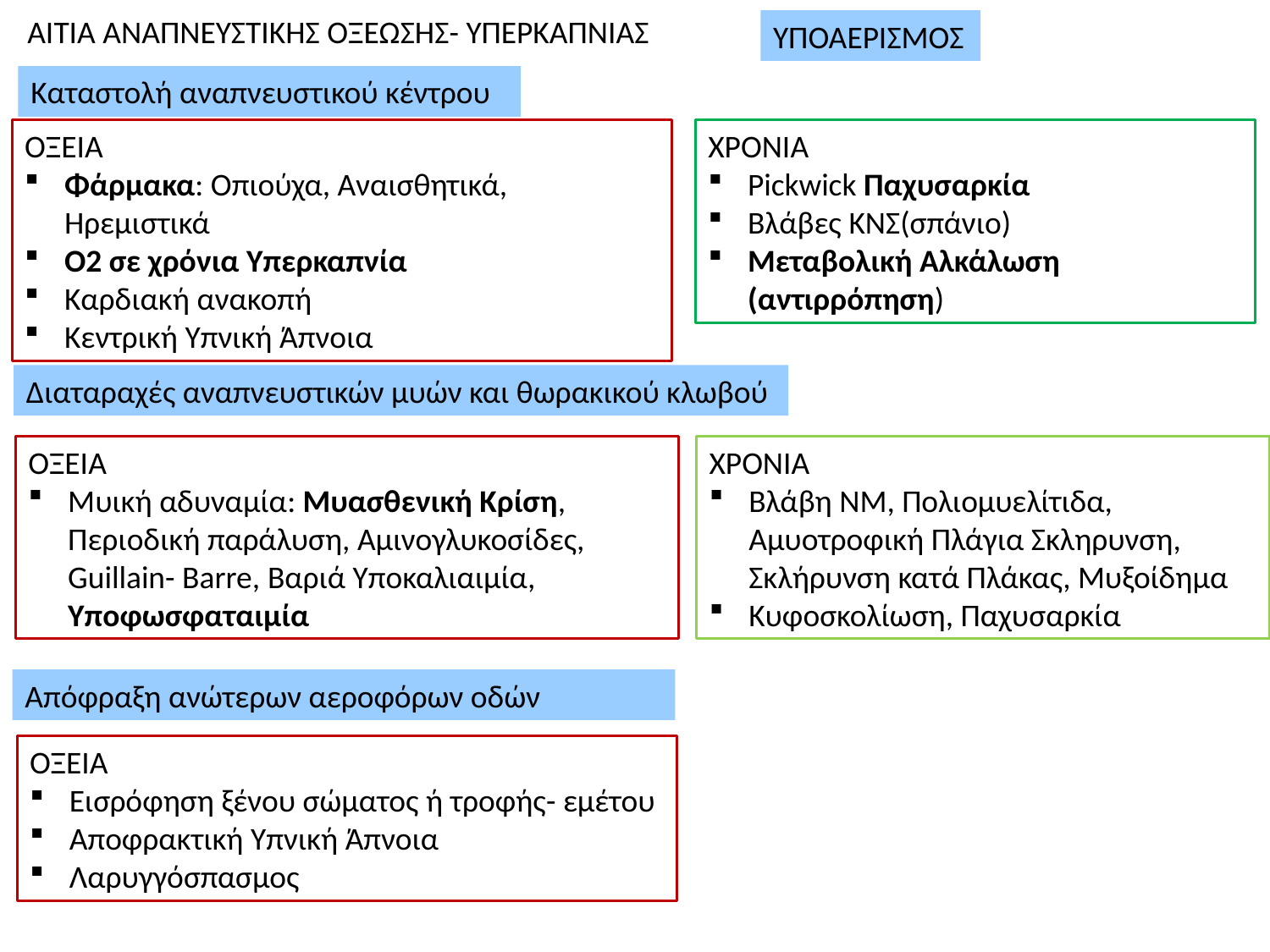

ΑΙΤΙΑ ΑΝΑΠΝΕΥΣΤΙΚΗΣ ΟΞΕΩΣΗΣ- ΥΠΕΡΚΑΠΝΙΑΣ
ΥΠΟΑΕΡΙΣΜΟΣ
Καταστολή αναπνευστικού κέντρου
ΟΞΕΙΑ
Φάρμακα: Οπιούχα, Αναισθητικά, Ηρεμιστικά
Ο2 σε χρόνια Υπερκαπνία
Καρδιακή ανακοπή
Κεντρική Υπνική Άπνοια
ΧΡΟΝΙΑ
Pickwick Παχυσαρκία
Βλάβες ΚΝΣ(σπάνιο)
Μεταβολική Αλκάλωση (αντιρρόπηση)
Διαταραχές αναπνευστικών μυών και θωρακικού κλωβού
ΟΞΕΙΑ
Μυική αδυναμία: Μυασθενική Κρίση, Περιοδική παράλυση, Αμινογλυκοσίδες, Guillain- Barre, Βαριά Υποκαλιαιμία, Υποφωσφαταιμία
XΡONIA
Βλάβη ΝΜ, Πολιομυελίτιδα, Αμυοτροφική Πλάγια Σκληρυνση, Σκλήρυνση κατά Πλάκας, Μυξοίδημα
Κυφοσκολίωση, Παχυσαρκία
Απόφραξη ανώτερων αεροφόρων οδών
ΟΞΕΙΑ
Εισρόφηση ξένου σώματος ή τροφής- εμέτου
Αποφρακτική Υπνική Άπνοια
Λαρυγγόσπασμος